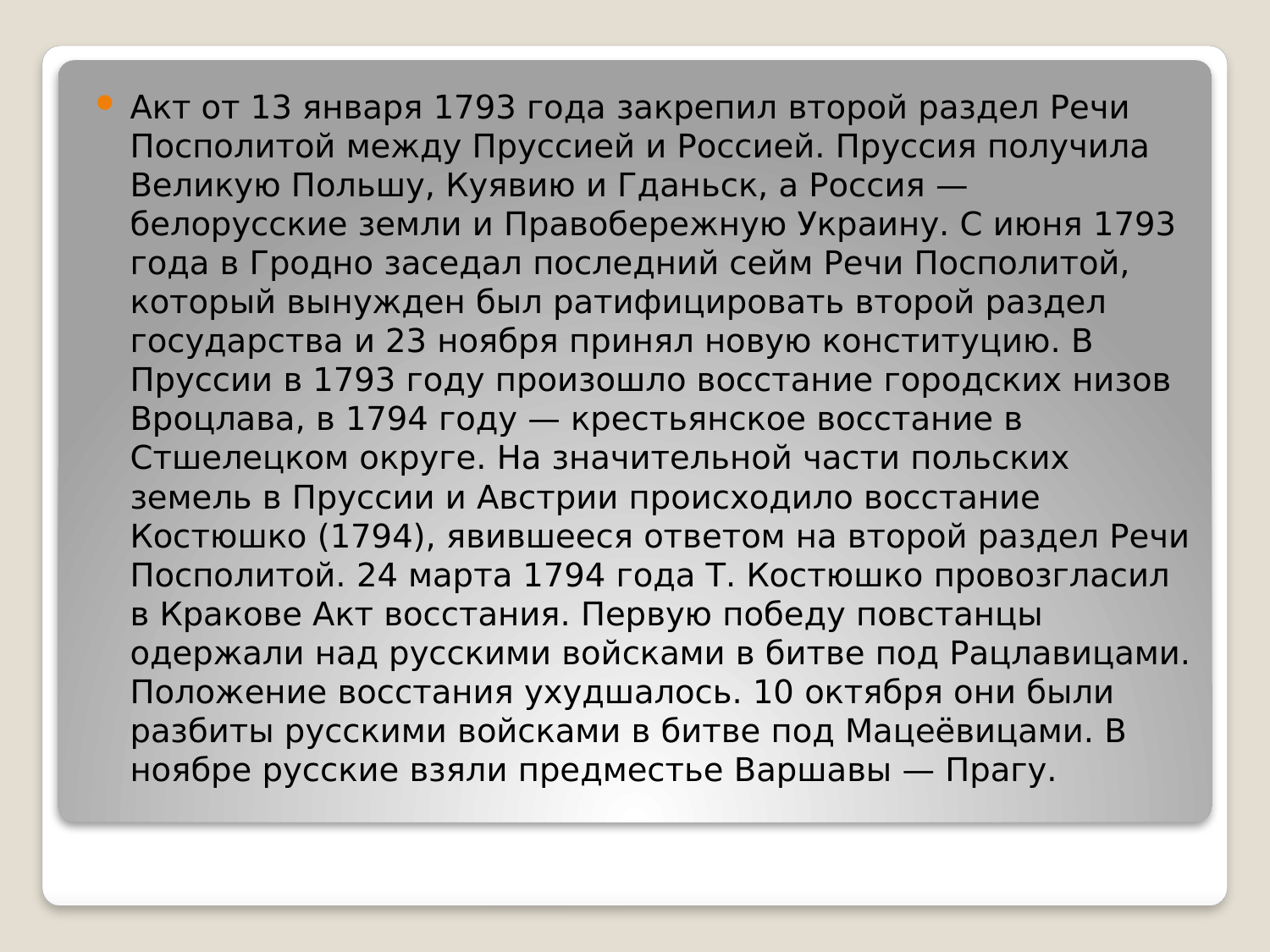

Акт от 13 января 1793 года закрепил второй раздел Речи Посполитой между Пруссией и Россией. Пруссия получила Великую Польшу, Куявию и Гданьск, а Россия — белорусские земли и Правобережную Украину. С июня 1793 года в Гродно заседал последний сейм Речи Посполитой, который вынужден был ратифицировать второй раздел государства и 23 ноября принял новую конституцию. В Пруссии в 1793 году произошло восстание городских низов Вроцлава, в 1794 году — крестьянское восстание в Стшелецком округе. На значительной части польских земель в Пруссии и Австрии происходило восстание Костюшко (1794), явившееся ответом на второй раздел Речи Посполитой. 24 марта 1794 года Т. Костюшко провозгласил в Кракове Акт восстания. Первую победу повстанцы одержали над русскими войсками в битве под Рацлавицами. Положение восстания ухудшалось. 10 октября они были разбиты русскими войсками в битве под Мацеёвицами. В ноябре русские взяли предместье Варшавы — Прагу.